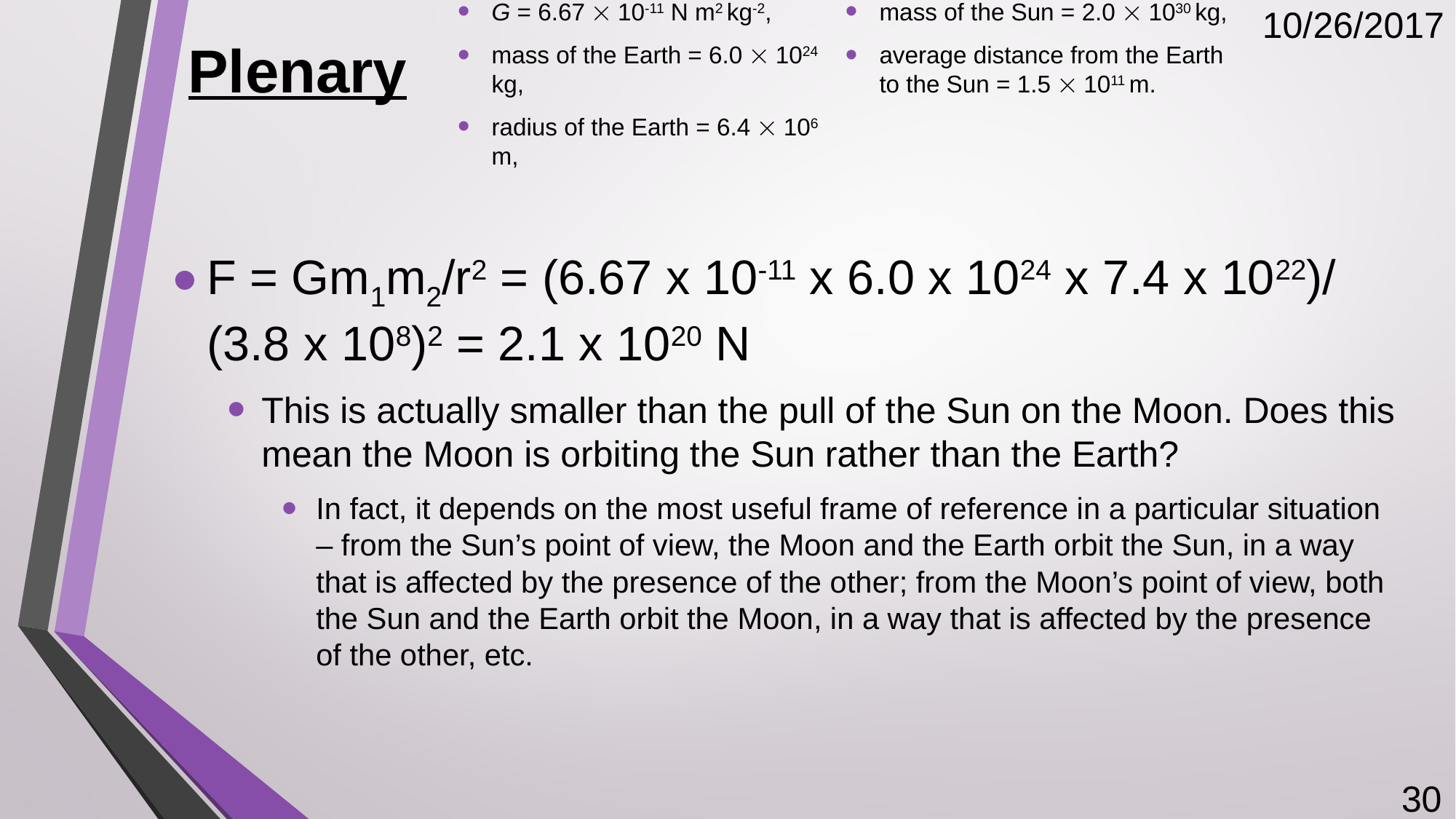

# Plenary
G = 6.67 × 10-11 N m2 kg-2,
mass of the Earth = 6.0 × 1024 kg,
radius of the Earth = 6.4 × 106 m,
mass of the Sun = 2.0 × 1030 kg,
average distance from the Earth to the Sun = 1.5 × 1011 m.

10/26/2017
F = Gm1m2/r2 = (6.67 x 10-11 x 6.0 x 1024 x 7.4 x 1022)/ (3.8 x 108)2 = 2.1 x 1020 N
This is actually smaller than the pull of the Sun on the Moon. Does this mean the Moon is orbiting the Sun rather than the Earth?
In fact, it depends on the most useful frame of reference in a particular situation – from the Sun’s point of view, the Moon and the Earth orbit the Sun, in a way that is affected by the presence of the other; from the Moon’s point of view, both the Sun and the Earth orbit the Moon, in a way that is affected by the presence of the other, etc.
30